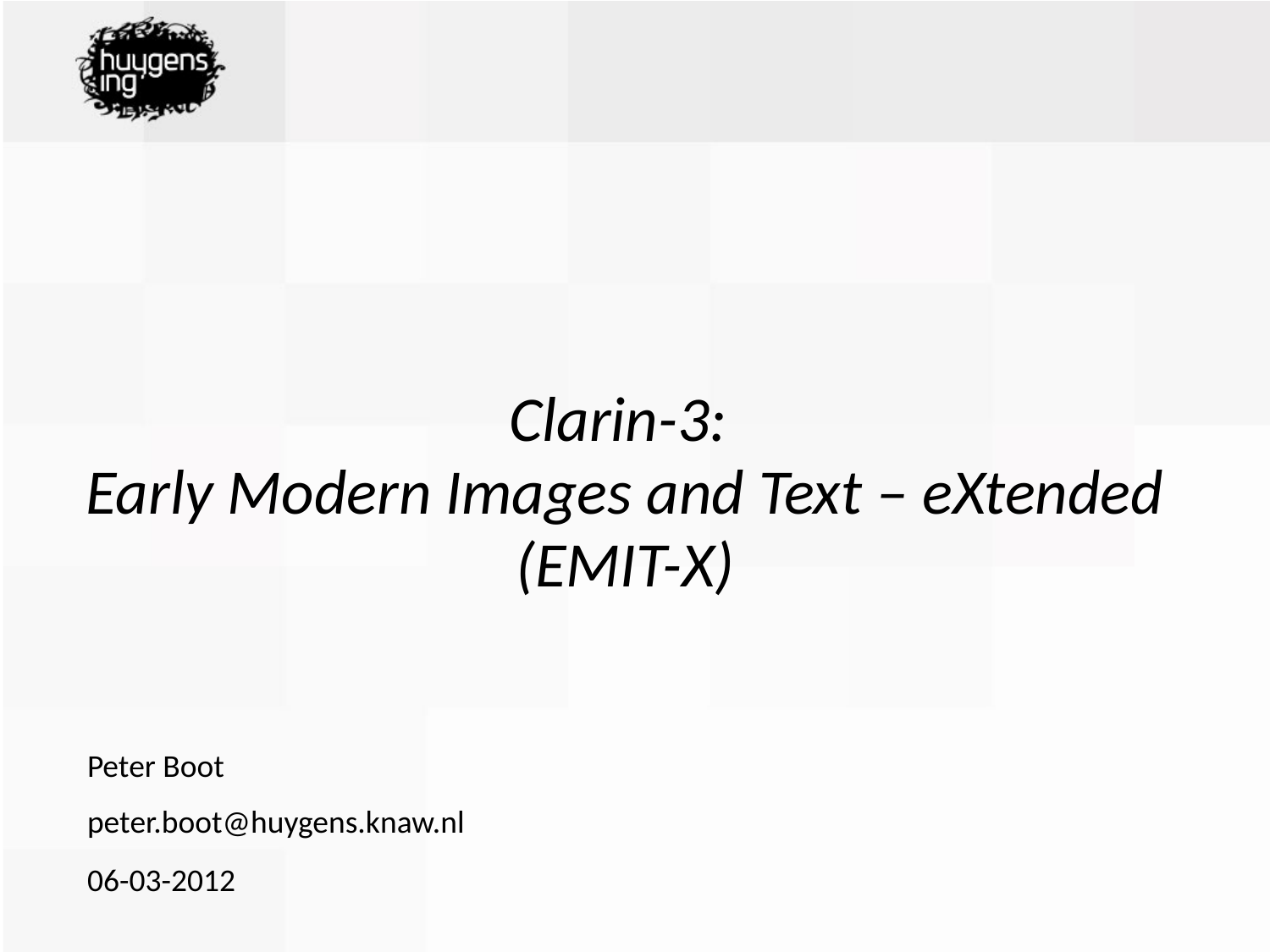

# Clarin-3: Early Modern Images and Text – eXtended (EMIT-X)

Peter Boot
peter.boot@huygens.knaw.nl

06-03-2012